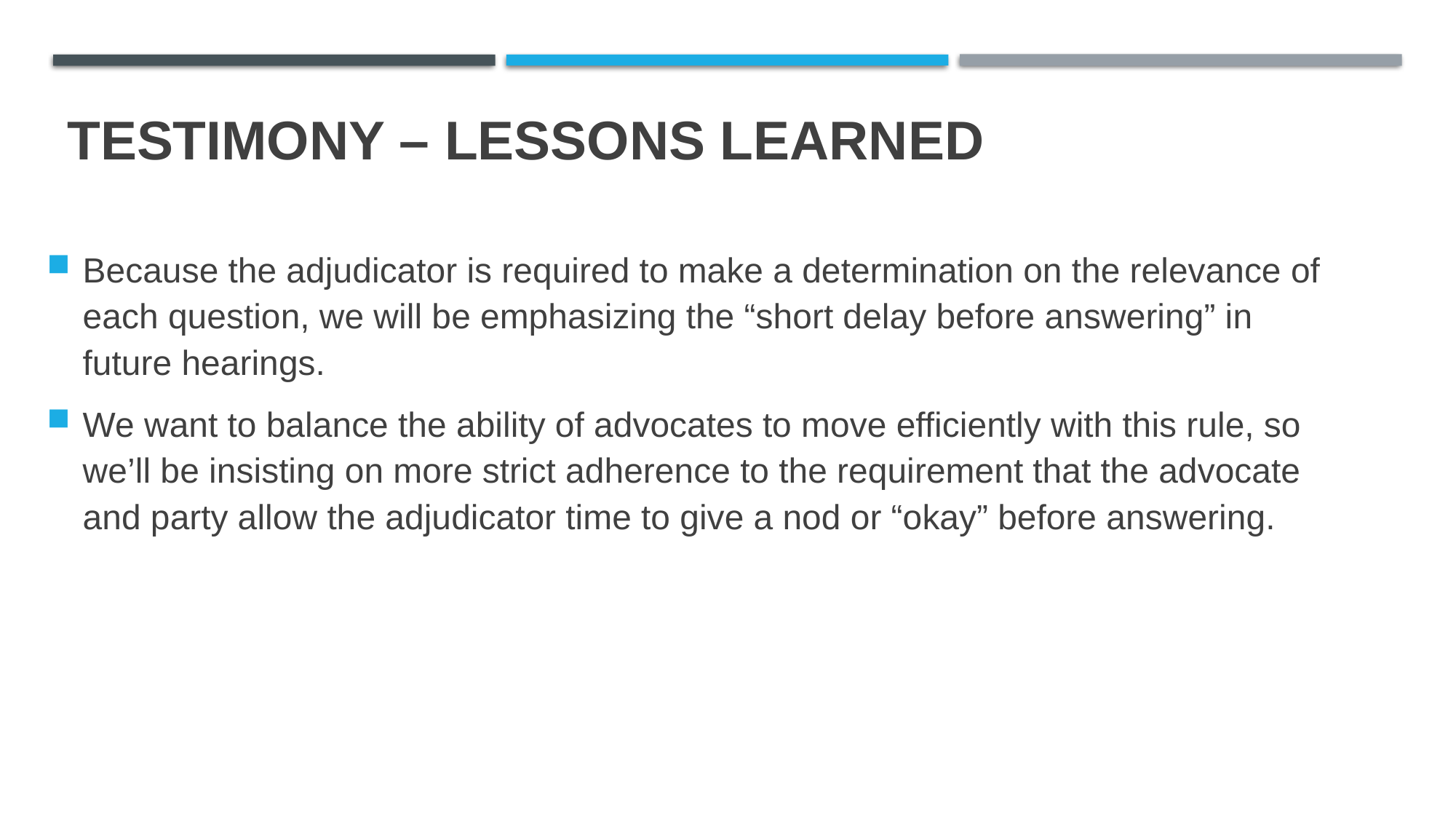

# TESTIMONY – LESSONS Learned
Because the adjudicator is required to make a determination on the relevance of each question, we will be emphasizing the “short delay before answering” in future hearings.
We want to balance the ability of advocates to move efficiently with this rule, so we’ll be insisting on more strict adherence to the requirement that the advocate and party allow the adjudicator time to give a nod or “okay” before answering.